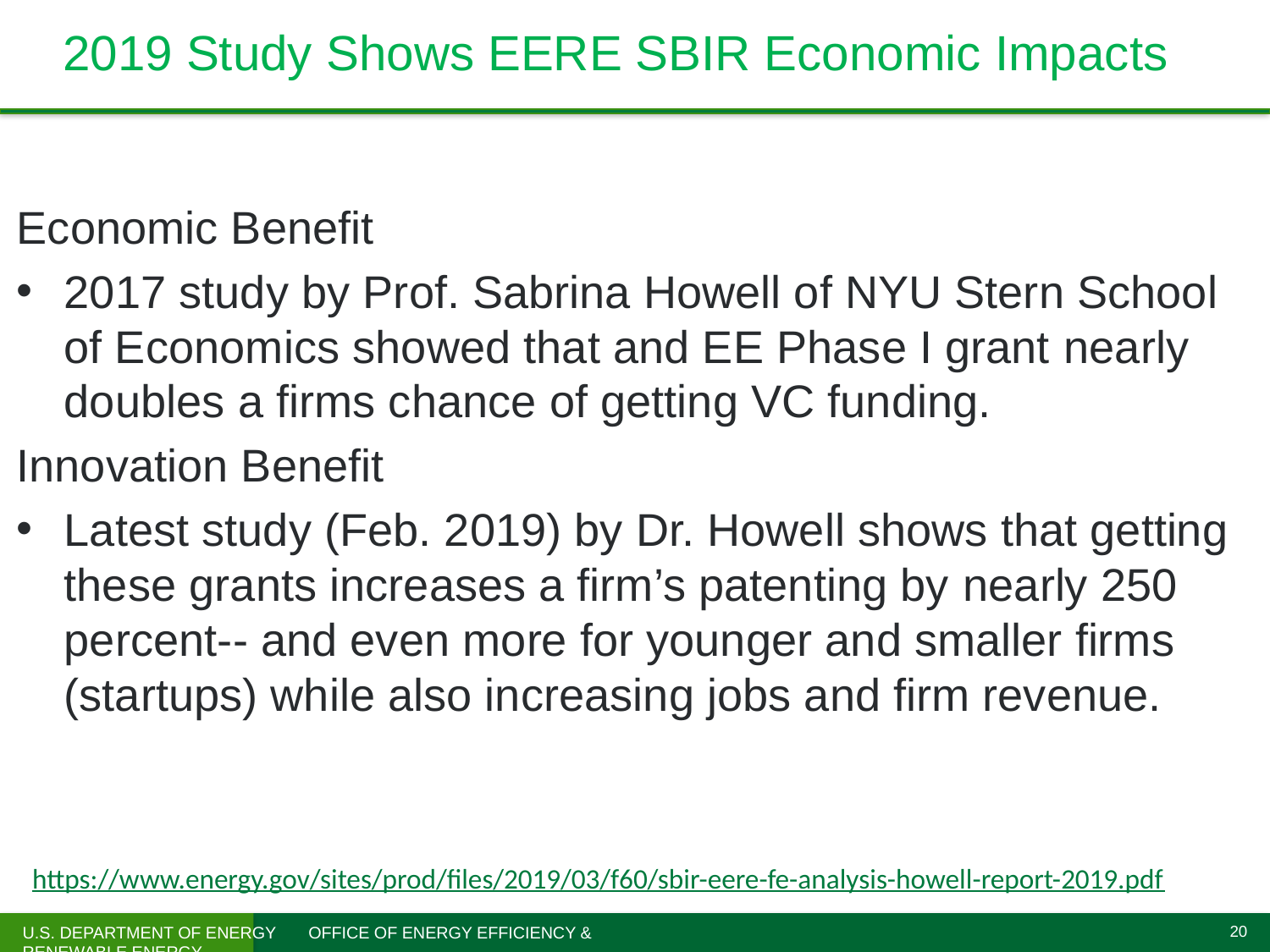

# 2019 Study Shows EERE SBIR Economic Impacts
Economic Benefit
2017 study by Prof. Sabrina Howell of NYU Stern School of Economics showed that and EE Phase I grant nearly doubles a firms chance of getting VC funding.
Innovation Benefit
Latest study (Feb. 2019) by Dr. Howell shows that getting these grants increases a firm’s patenting by nearly 250 percent-- and even more for younger and smaller firms (startups) while also increasing jobs and firm revenue.
https://www.energy.gov/sites/prod/files/2019/03/f60/sbir-eere-fe-analysis-howell-report-2019.pdf